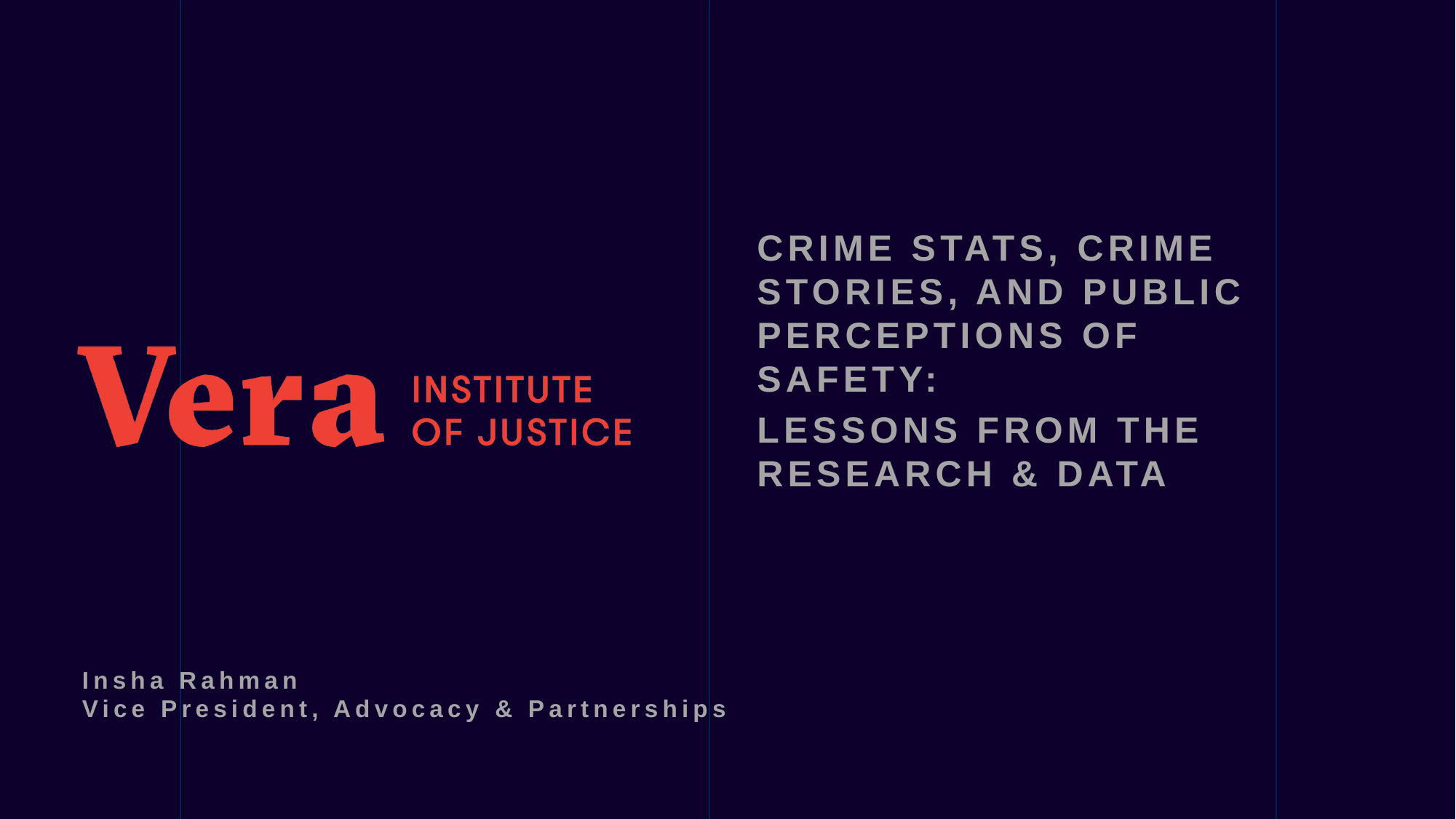

CRIME STATS, CRIME STORIES, AND PUBLIC PERCEPTIONS OF SAFETY:
LESSONS FROM THE RESEARCH & DATA
Insha Rahman
Vice President, Advocacy & Partnerships